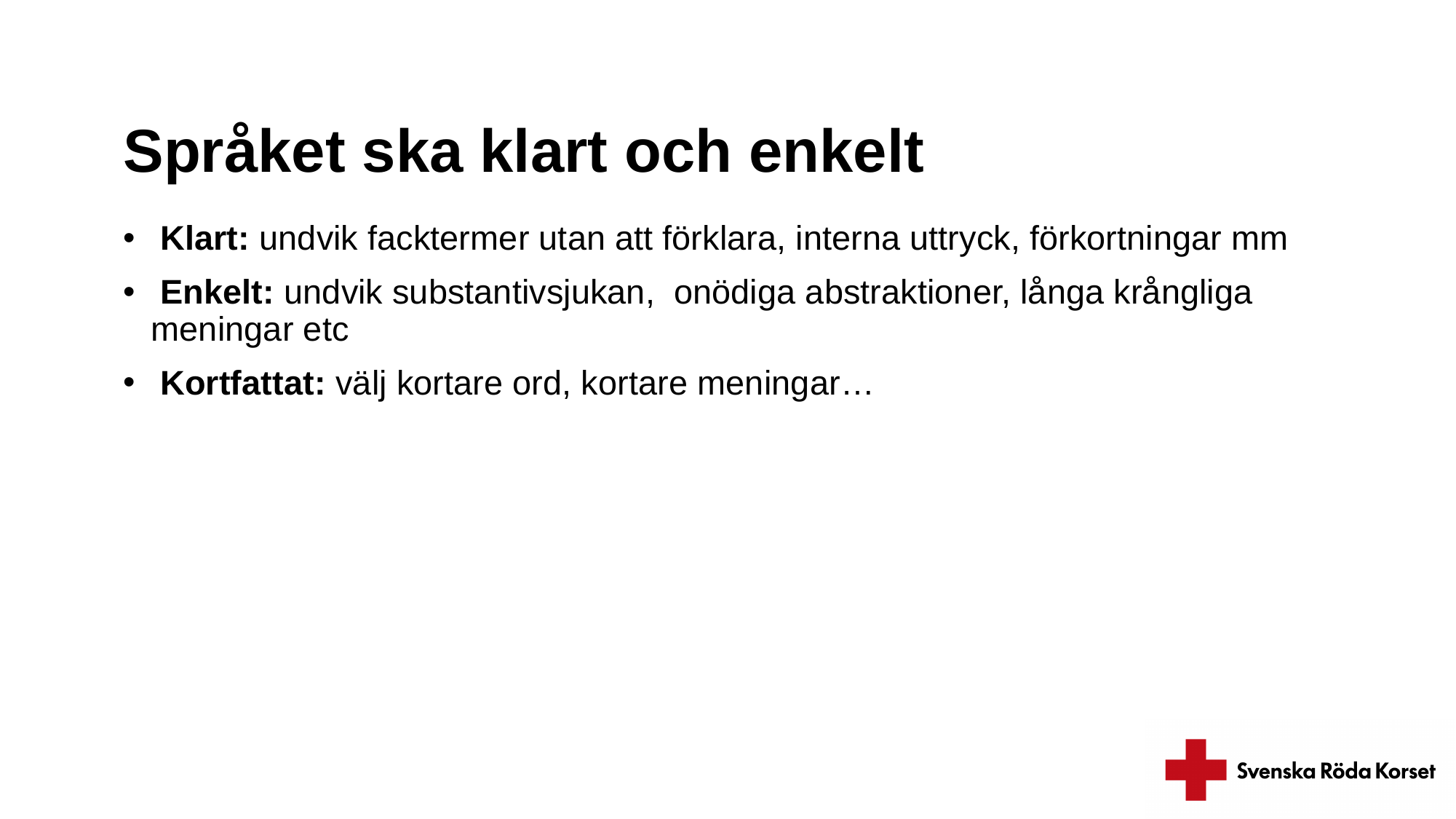

# Språket ska klart och enkelt
 Klart: undvik facktermer utan att förklara, interna uttryck, förkortningar mm
 Enkelt: undvik substantivsjukan,  onödiga abstraktioner, långa krångliga meningar etc
 Kortfattat: välj kortare ord, kortare meningar…